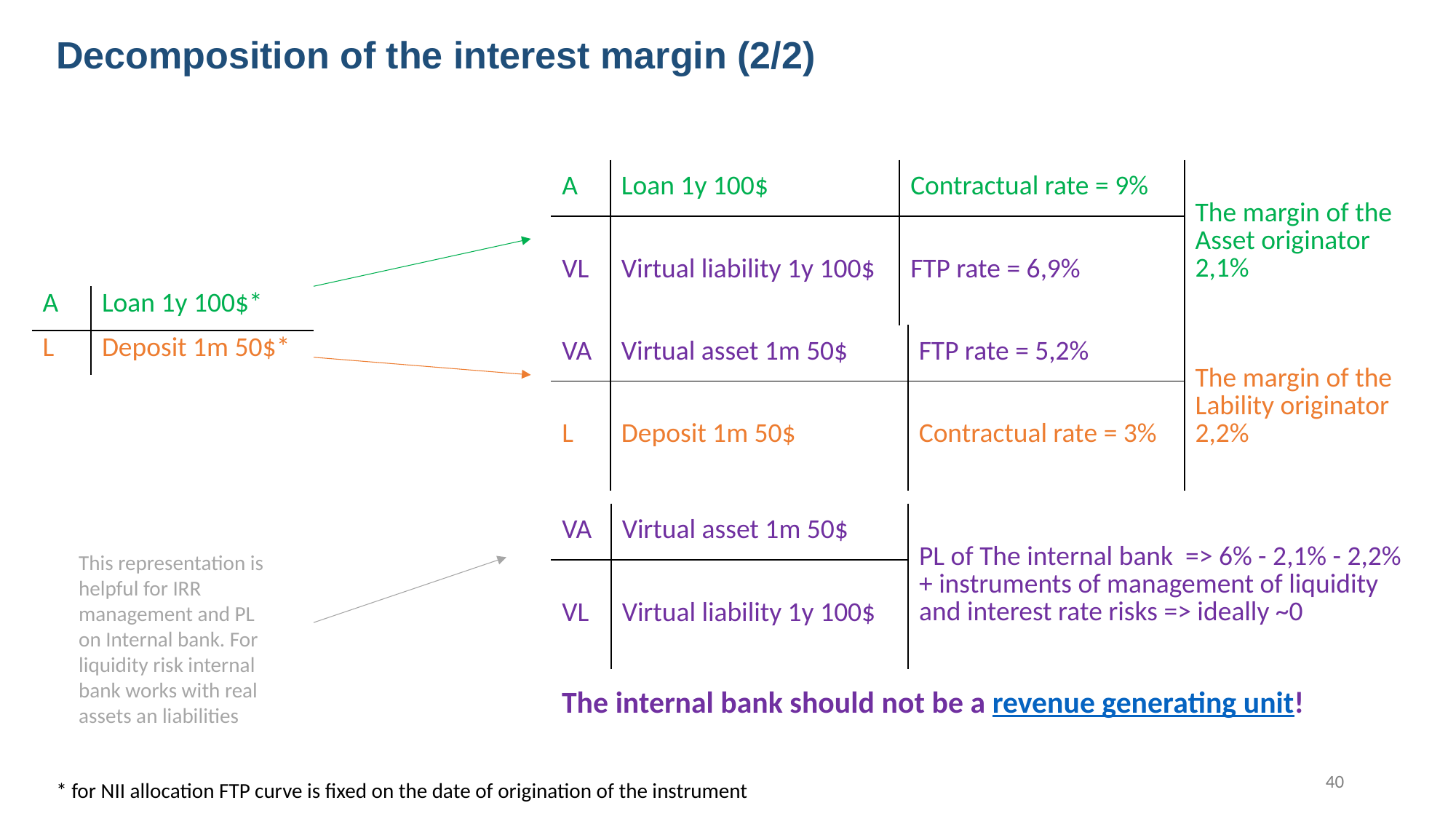

Decomposition of the interest margin (2/2)
| A | Loan 1y 100$ | Contractual rate = 9% | The margin of the Asset originator 2,1% |
| --- | --- | --- | --- |
| VL | Virtual liability 1y 100$ | FTP rate = 6,9% |  |
| A | Loan 1y 100$\* |
| --- | --- |
| L | Deposit 1m 50$\* |
| VA | Virtual asset 1m 50$ | FTP rate = 5,2% | The margin of the Lability originator 2,2% |
| --- | --- | --- | --- |
| L | Deposit 1m 50$ | Contractual rate = 3% |  |
| VA | Virtual asset 1m 50$ | PL of The internal bank => 6% - 2,1% - 2,2% + instruments of management of liquidity and interest rate risks => ideally ~0 |
| --- | --- | --- |
| VL | Virtual liability 1y 100$ |  |
This representation is helpful for IRR management and PL on Internal bank. For liquidity risk internal bank works with real assets an liabilities
The internal bank should not be a revenue generating unit!
40
* for NII allocation FTP curve is fixed on the date of origination of the instrument